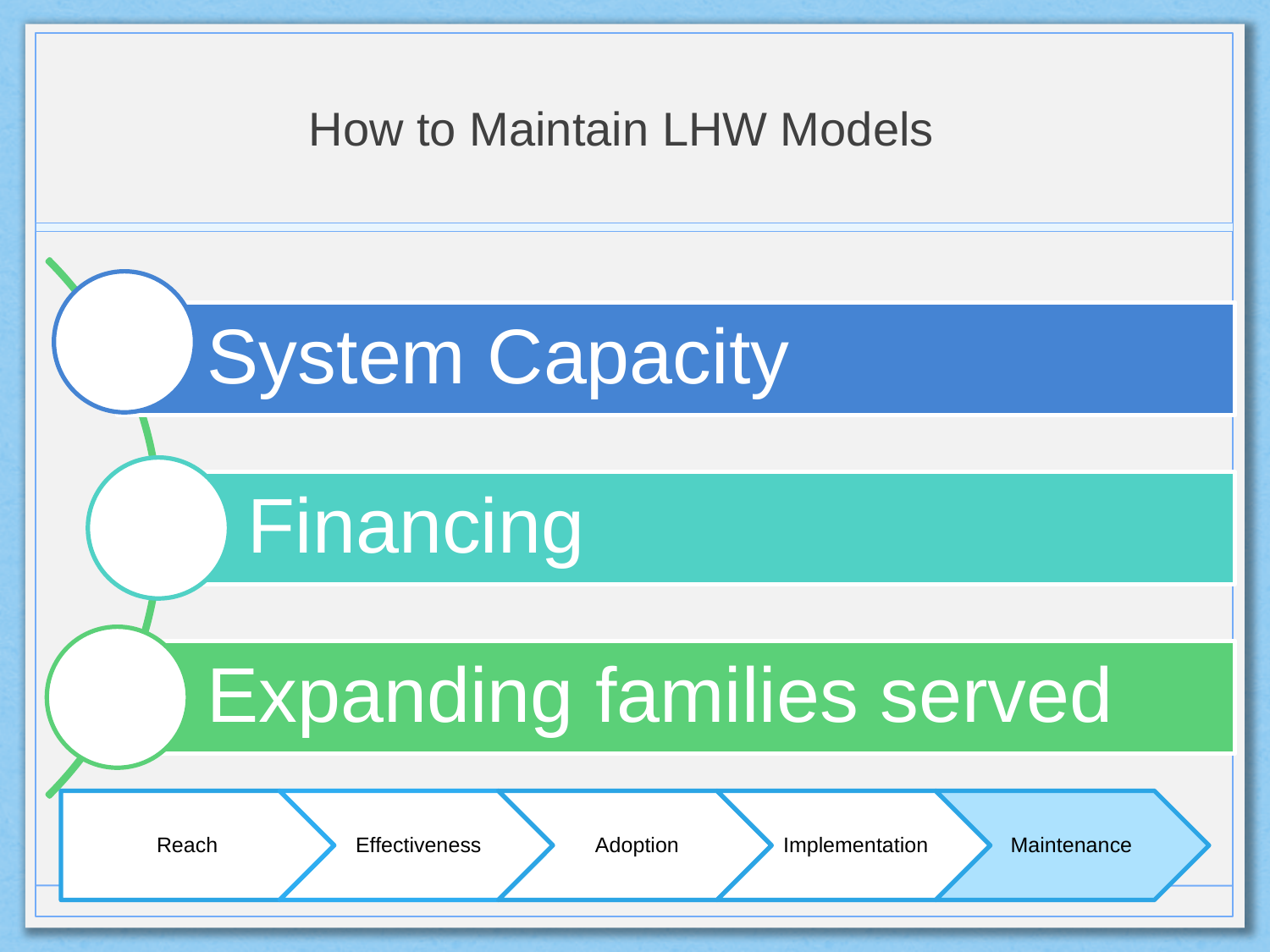

# How to Maintain LHW Models
System Capacity
Financing
Expanding families served
Reach
Effectiveness
Adoption
Implementation
Maintenance